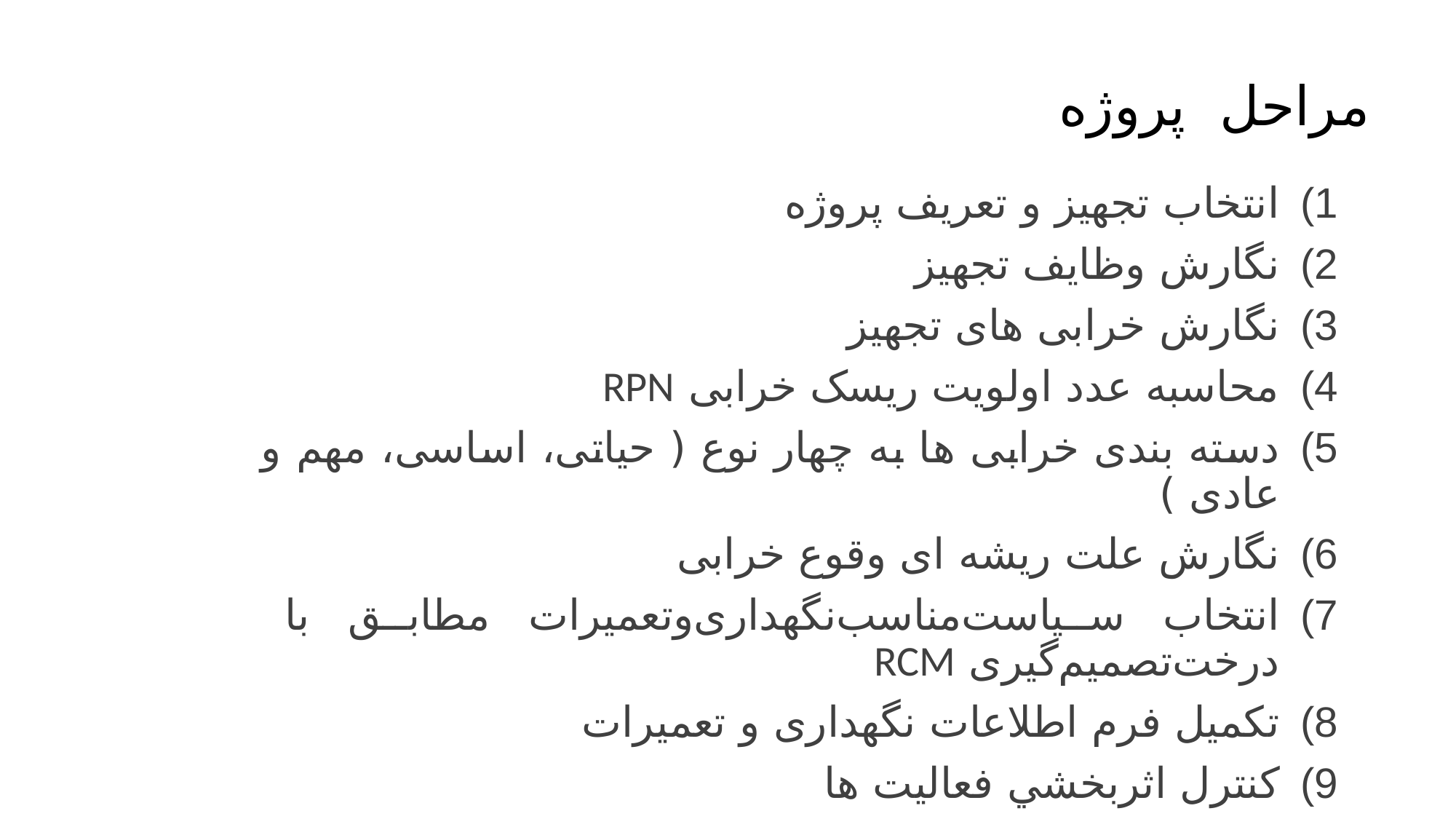

# مراحل  پروژه
انتخاب تجهیز و تعریف پروژه
نگارش وظایف تجهیز
نگارش خرابی های تجهیز
محاسبه عدد اولویت ریسک خرابی RPN
دسته بندی خرابی ها به چهار نوع ( حیاتی، اساسی، مهم و عادی )
نگارش علت ریشه ای وقوع خرابی
انتخاب سیاست‌مناسب‌نگهداری‌و‌تعمیرات مطابق با درخت‌تصمیم‌گیری RCM
تکمیل فرم اطلاعات نگهداری و تعمیرات
کنترل اثربخشي فعالیت ها